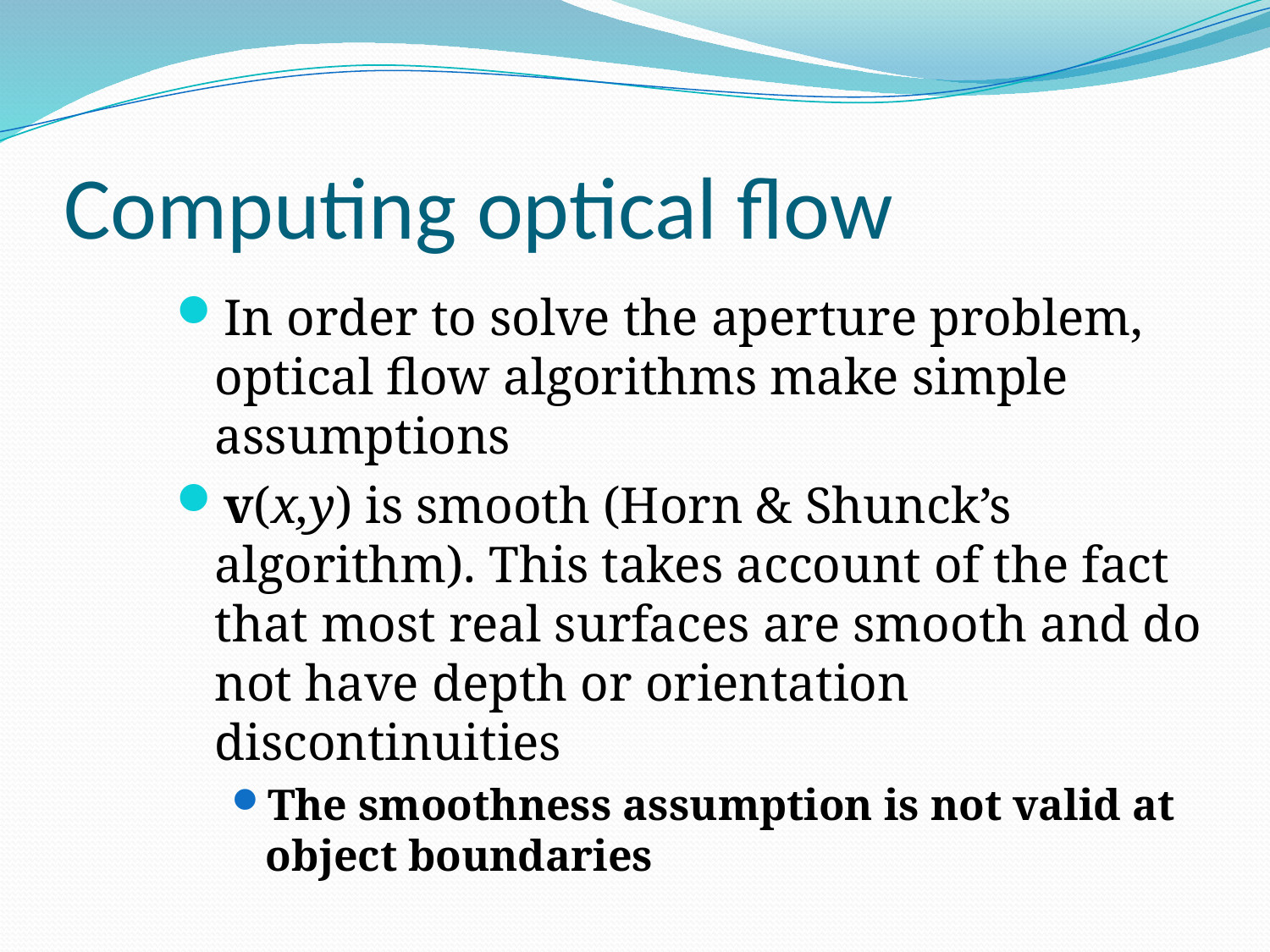

# Computing optical flow
In order to solve the aperture problem, optical flow algorithms make simple assumptions
v(x,y) is smooth (Horn & Shunck’s  algorithm). This takes account of the fact that most real surfaces are smooth and do not have depth or orientation discontinuities
The smoothness assumption is not valid at object boundaries